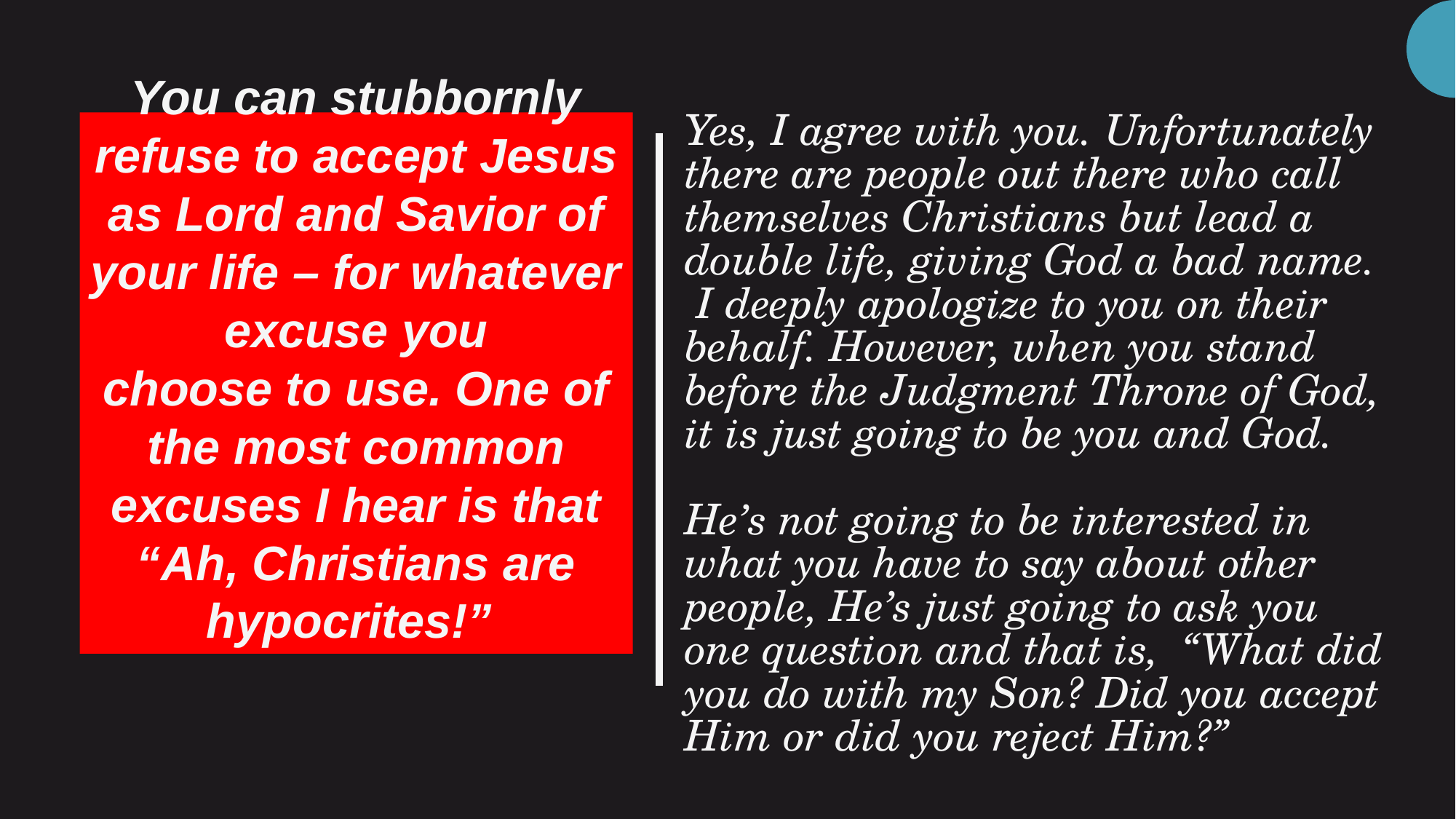

# Yes, I agree with you. Unfortunately there are people out there who call themselves Christians but lead a double life, giving God a bad name. I deeply apologize to you on their behalf. However, when you stand before the Judgment Throne of God, it is just going to be you and God. He’s not going to be interested in what you have to say about other people, He’s just going to ask you one question and that is,  “What did you do with my Son? Did you accept Him or did you reject Him?”
You can stubbornly refuse to accept Jesus as Lord and Savior of your life – for whatever excuse you
choose to use. One of the most common excuses I hear is that “Ah, Christians are hypocrites!”